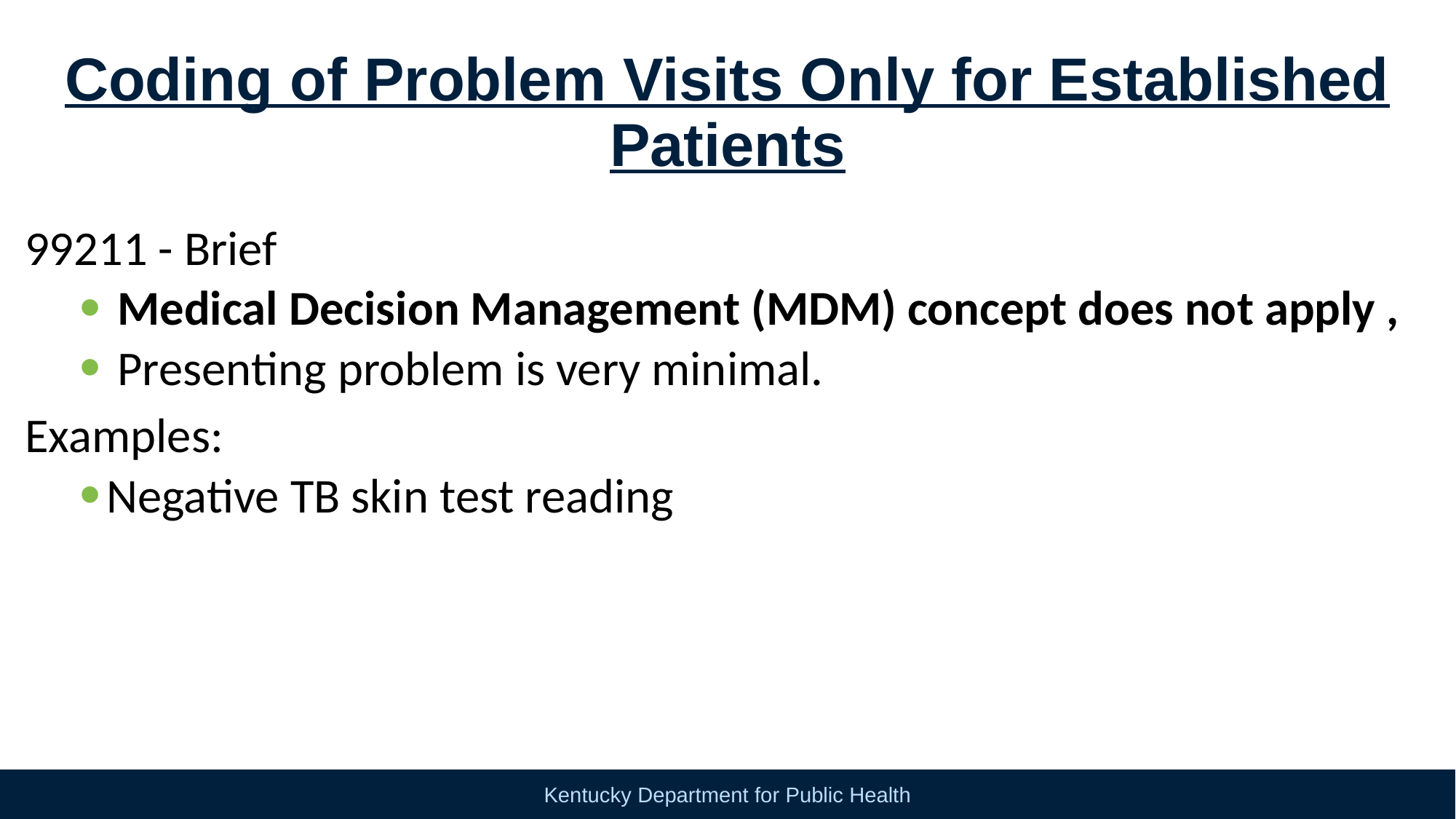

# Coding of Problem Visits Only for Established Patients
99211 - Brief
 Medical Decision Management (MDM) concept does not apply ,
 Presenting problem is very minimal.
Examples:
Negative TB skin test reading

37